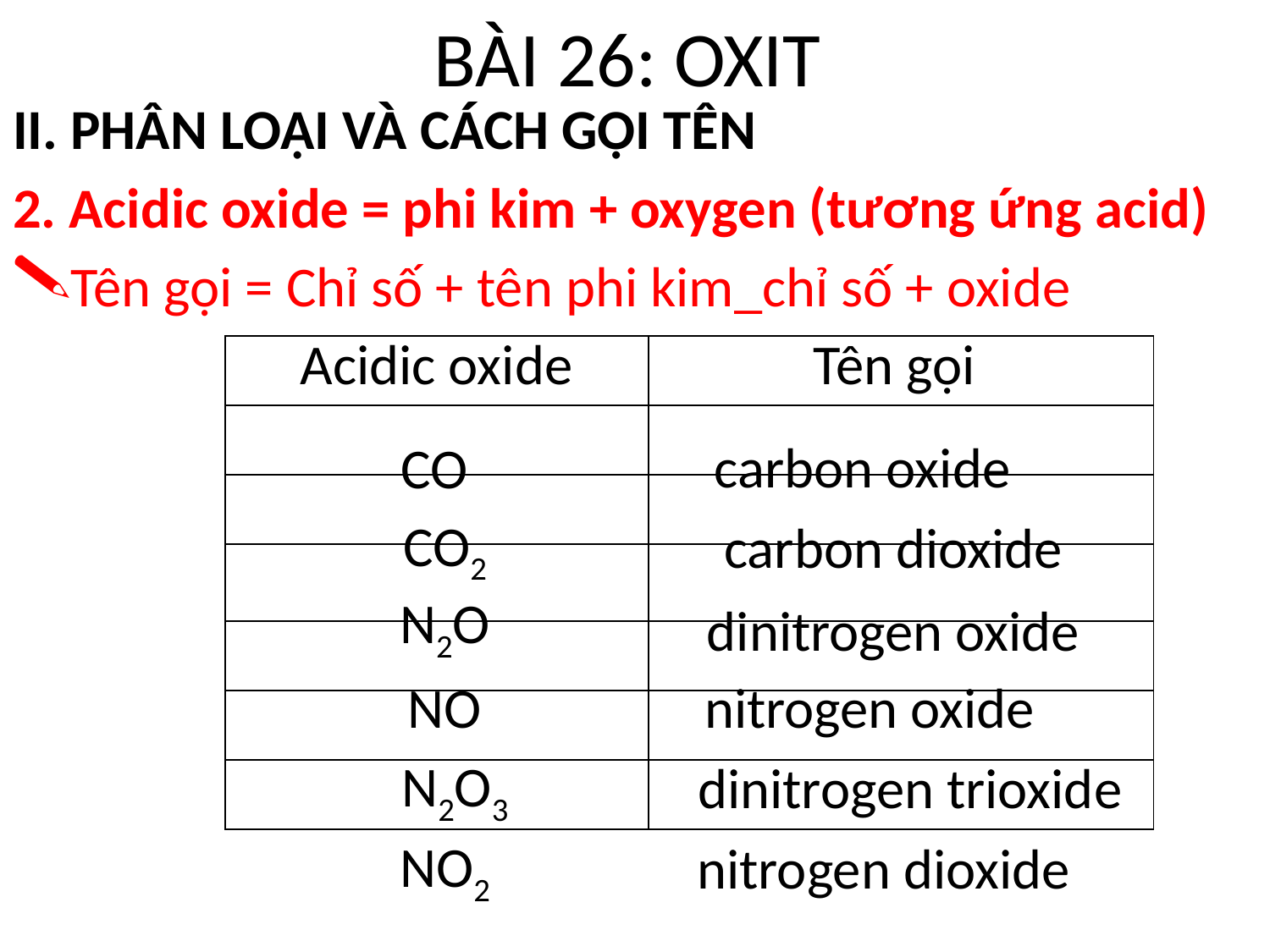

# BÀI 26: OXIT
II. PHÂN LOẠI VÀ CÁCH GỌI TÊN
2. Acidic oxide = phi kim + oxygen (tương ứng acid)
Tên gọi = Chỉ số + tên phi kim_chỉ số + oxide

| Acidic oxide | Tên gọi |
| --- | --- |
|  |  |
|  |  |
|  |  |
|  |  |
|  |  |
|  |  |
carbon oxide
CO
CO2
carbon dioxide
N2O
dinitrogen oxide
NO
nitrogen oxide
N2O3
dinitrogen trioxide
NO2
nitrogen dioxide